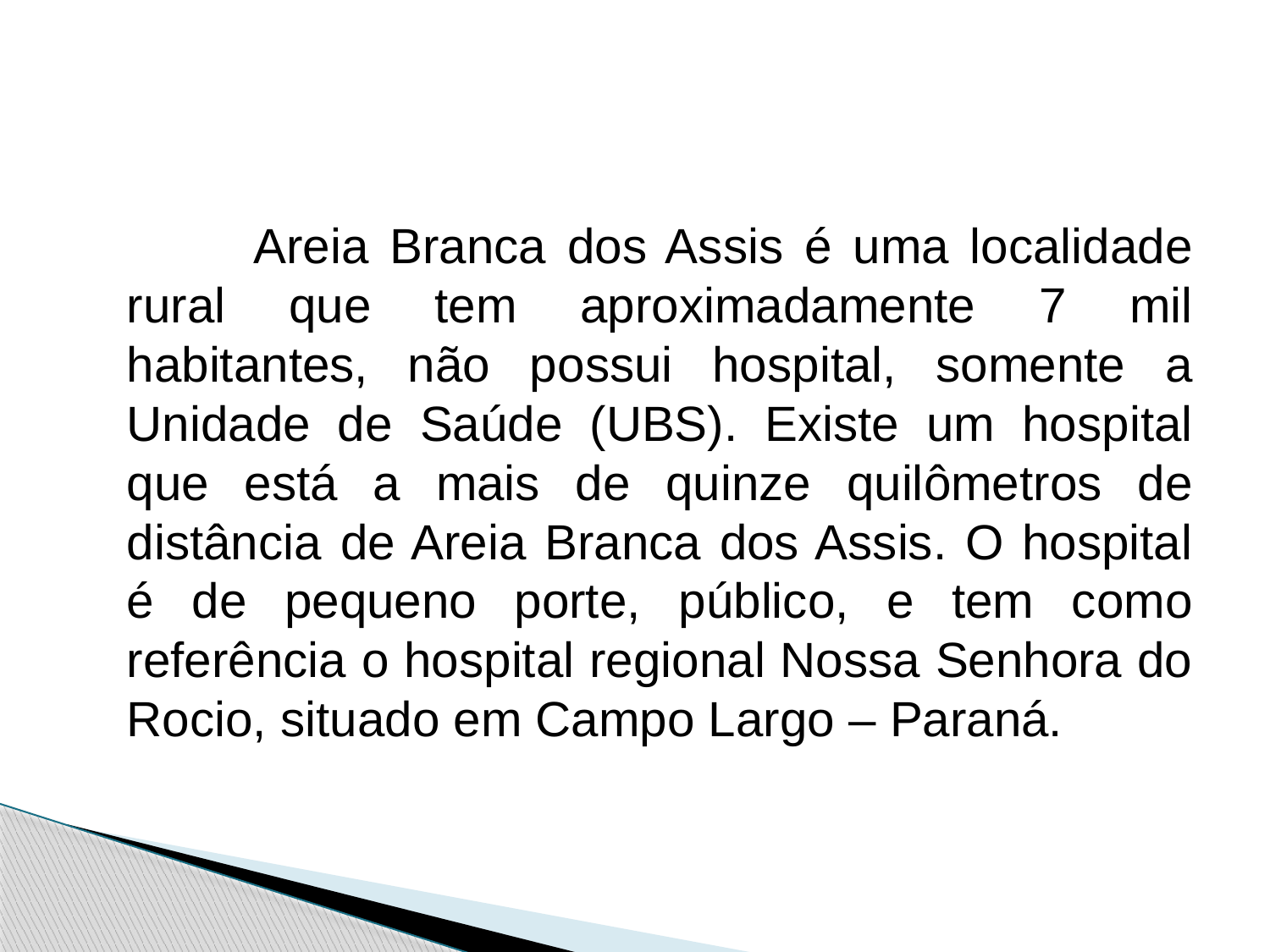

Areia Branca dos Assis é uma localidade rural que tem aproximadamente 7 mil habitantes, não possui hospital, somente a Unidade de Saúde (UBS). Existe um hospital que está a mais de quinze quilômetros de distância de Areia Branca dos Assis. O hospital é de pequeno porte, público, e tem como referência o hospital regional Nossa Senhora do Rocio, situado em Campo Largo – Paraná.